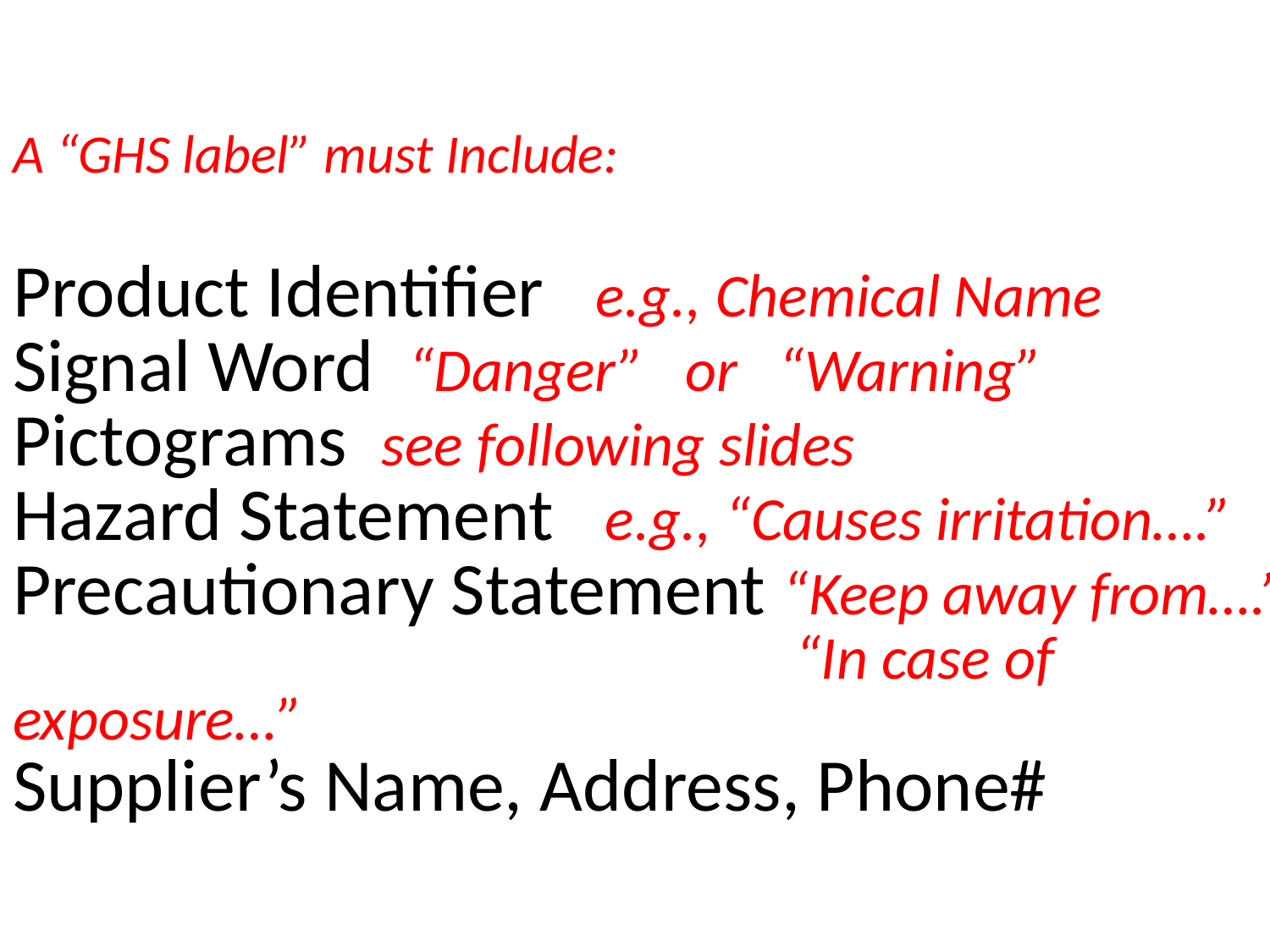

# A “GHS label” must Include: Product Identifier   e.g., Chemical Name Signal Word  “Danger”   or   “Warning” Pictograms  see following slides Hazard Statement   e.g., “Causes irritation….” Precautionary Statement “Keep away from….” “In case of exposure…” Supplier’s Name, Address, Phone#